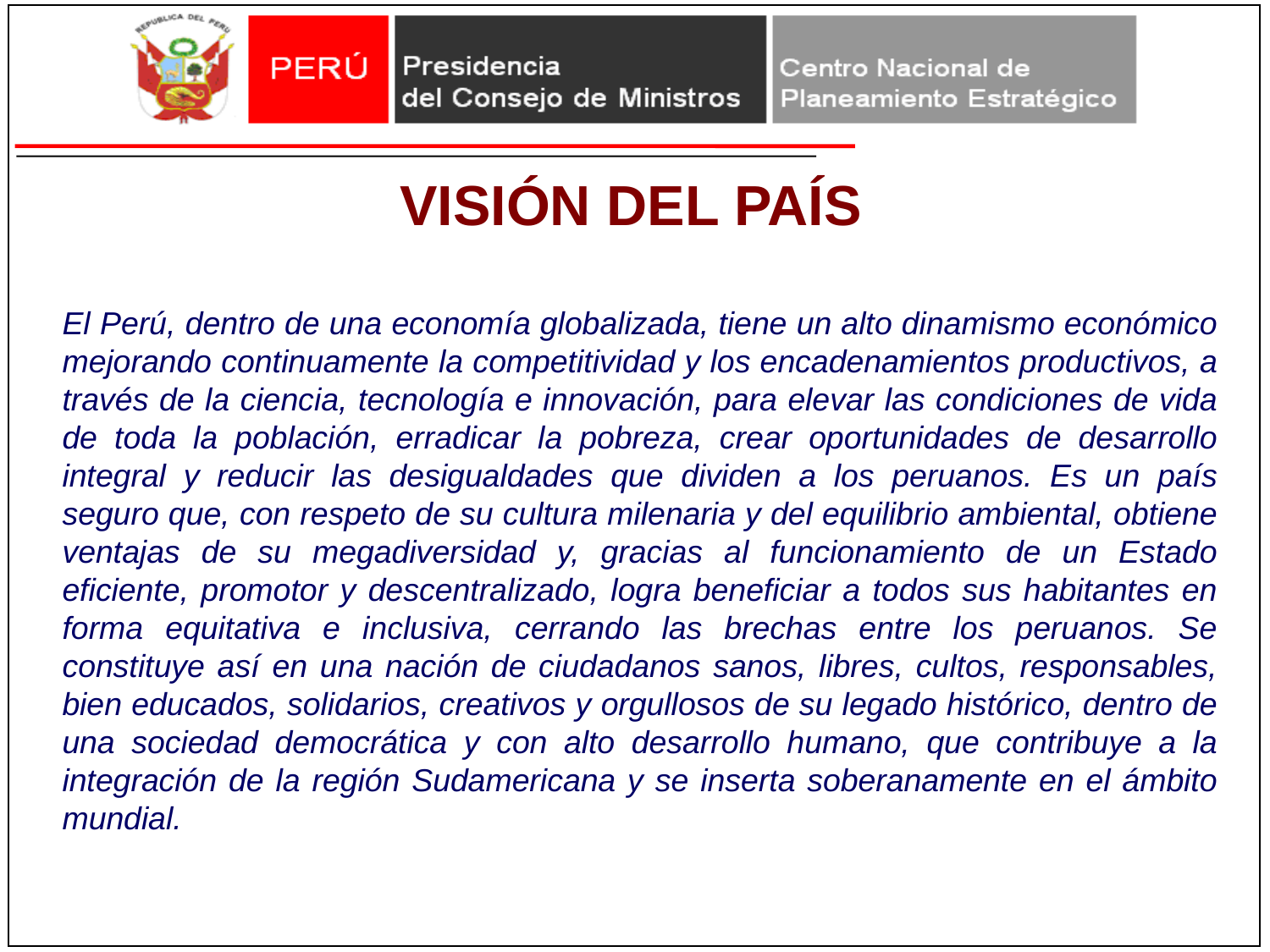

# VISIÓN DEL PAÍS
El Perú, dentro de una economía globalizada, tiene un alto dinamismo económico mejorando continuamente la competitividad y los encadenamientos productivos, a través de la ciencia, tecnología e innovación, para elevar las condiciones de vida de toda la población, erradicar la pobreza, crear oportunidades de desarrollo integral y reducir las desigualdades que dividen a los peruanos. Es un país seguro que, con respeto de su cultura milenaria y del equilibrio ambiental, obtiene ventajas de su megadiversidad y, gracias al funcionamiento de un Estado eficiente, promotor y descentralizado, logra beneficiar a todos sus habitantes en forma equitativa e inclusiva, cerrando las brechas entre los peruanos. Se constituye así en una nación de ciudadanos sanos, libres, cultos, responsables, bien educados, solidarios, creativos y orgullosos de su legado histórico, dentro de una sociedad democrática y con alto desarrollo humano, que contribuye a la integración de la región Sudamericana y se inserta soberanamente en el ámbito mundial.